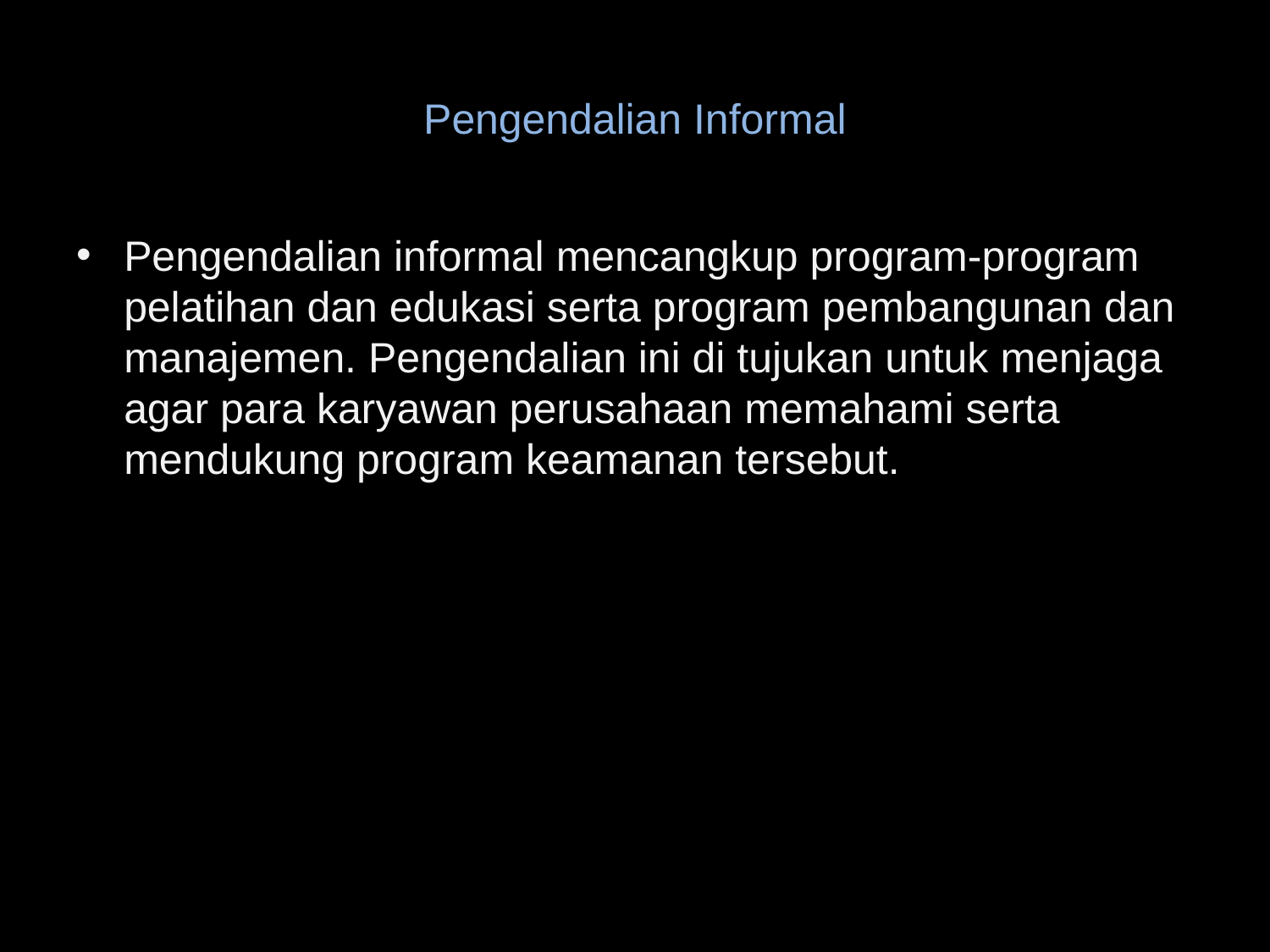

# Pengendalian Informal
Pengendalian informal mencangkup program-program pelatihan dan edukasi serta program pembangunan dan manajemen. Pengendalian ini di tujukan untuk menjaga agar para karyawan perusahaan memahami serta mendukung program keamanan tersebut.